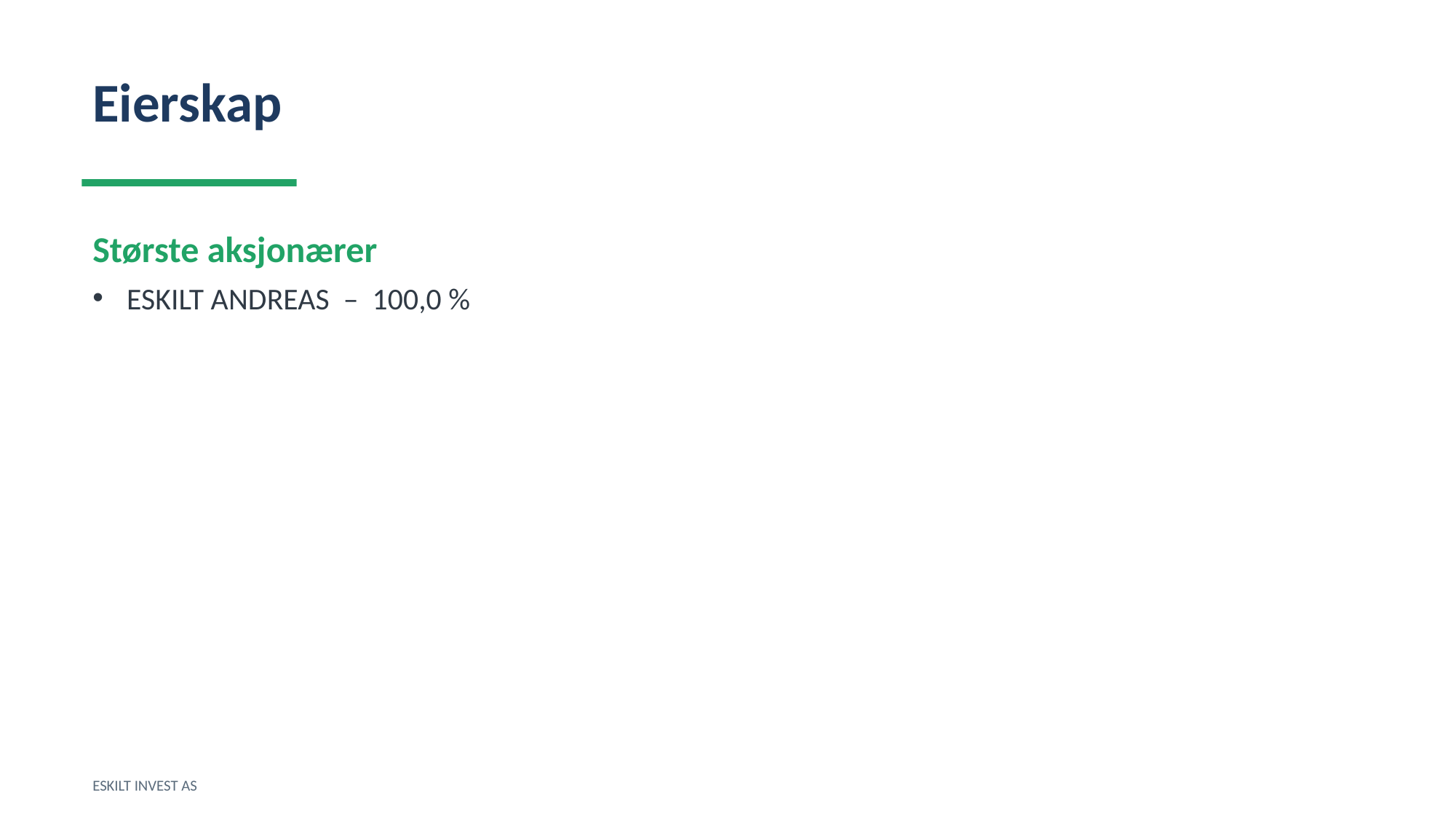

Eierskap

Største aksjonærer
ESKILT ANDREAS  –  100,0 %
ESKILT INVEST AS